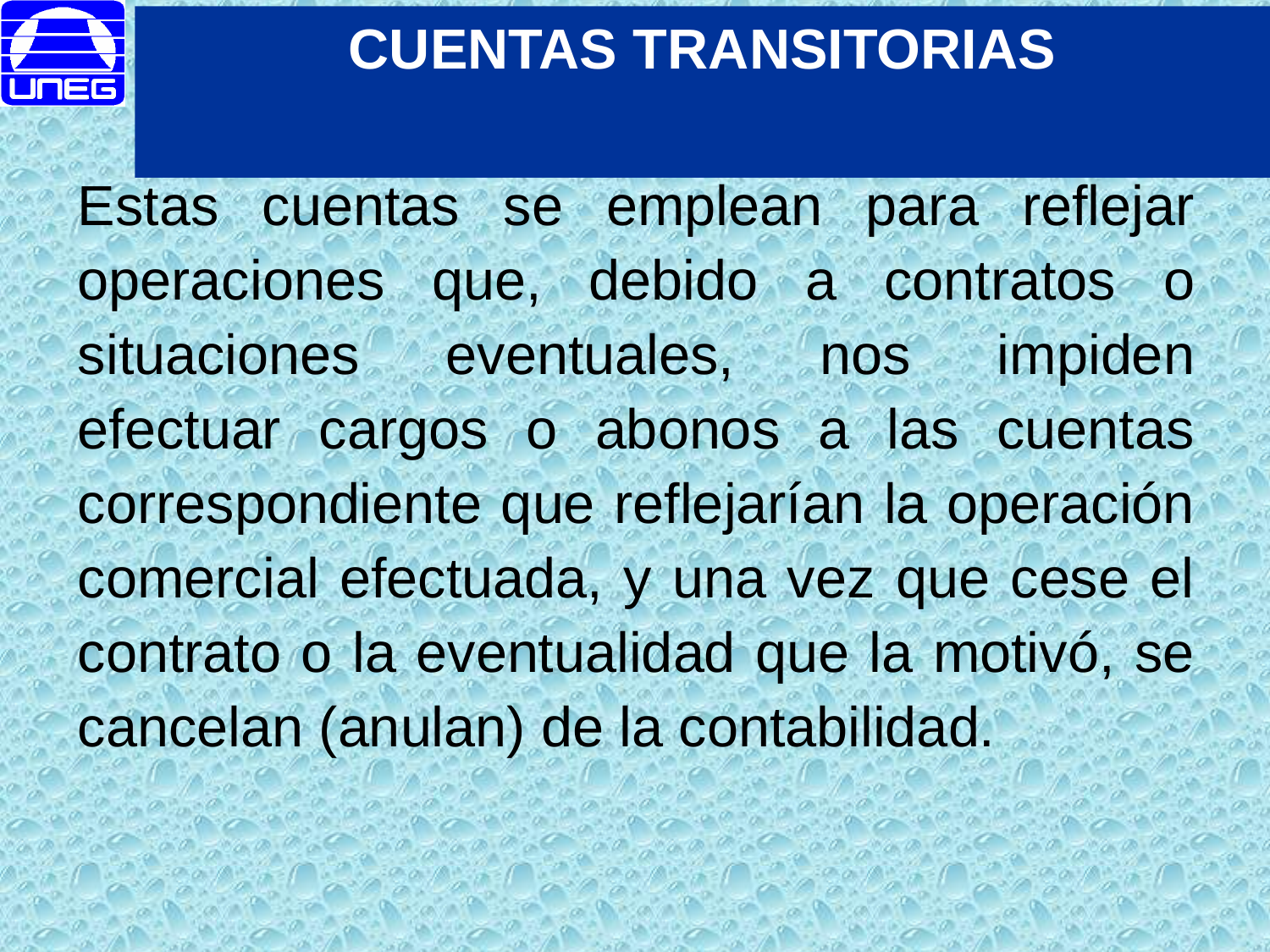

CUENTAS TRANSITORIAS
Estas cuentas se emplean para reflejar operaciones que, debido a contratos o situaciones eventuales, nos impiden efectuar cargos o abonos a las cuentas correspondiente que reflejarían la operación comercial efectuada, y una vez que cese el contrato o la eventualidad que la motivó, se cancelan (anulan) de la contabilidad.